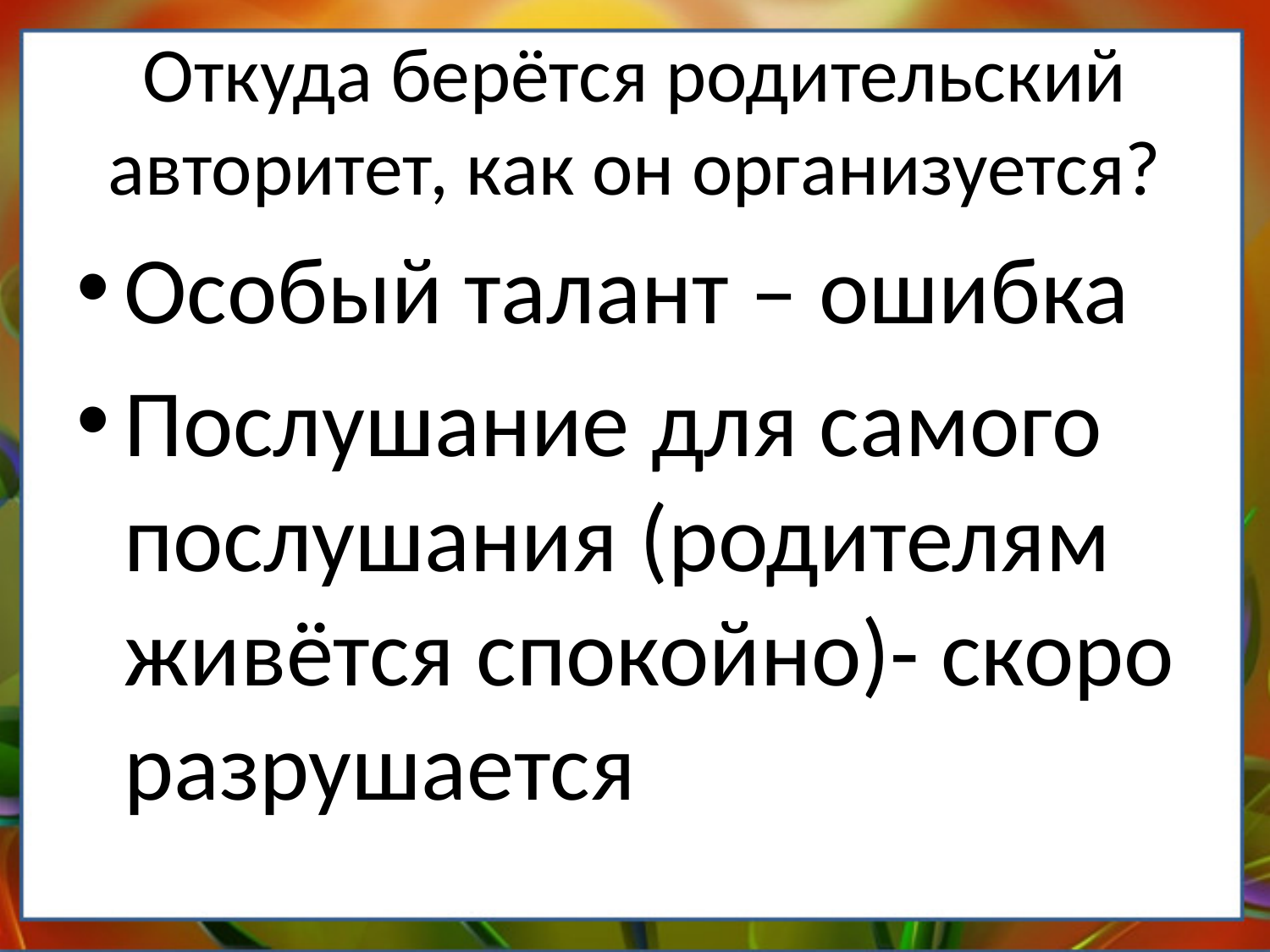

# Откуда берётся родительский авторитет, как он организуется?
Особый талант – ошибка
Послушание для самого послушания (родителям живётся спокойно)- скоро разрушается